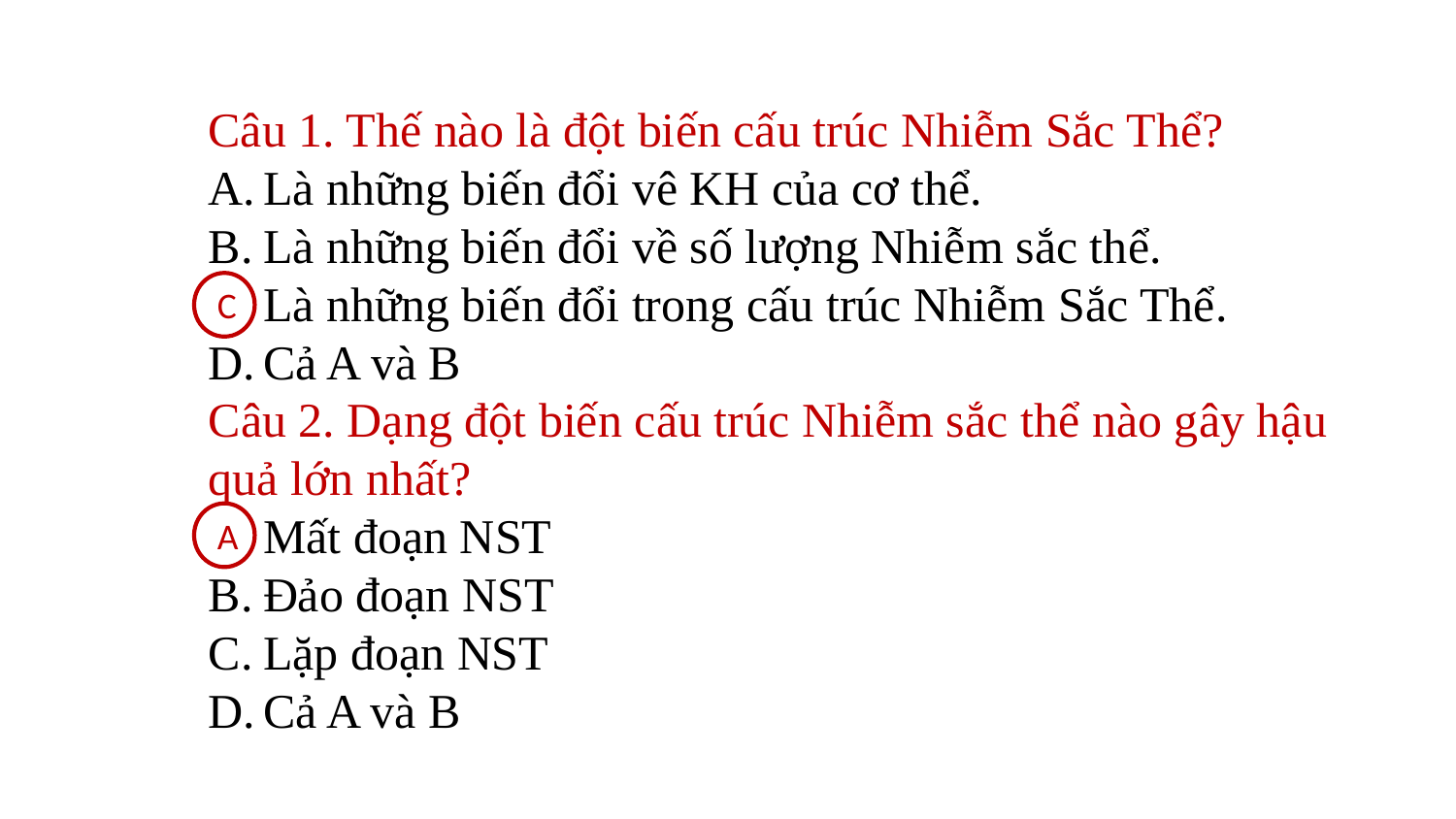

Câu 1. Thế nào là đột biến cấu trúc Nhiễm Sắc Thể?
Là những biến đổi vê KH của cơ thể.
Là những biến đổi về số lượng Nhiễm sắc thể.
Là những biến đổi trong cấu trúc Nhiễm Sắc Thể.
Cả A và B
C
Câu 2. Dạng đột biến cấu trúc Nhiễm sắc thể nào gây hậu quả lớn nhất?
Mất đoạn NST
Đảo đoạn NST
Lặp đoạn NST
Cả A và B
A